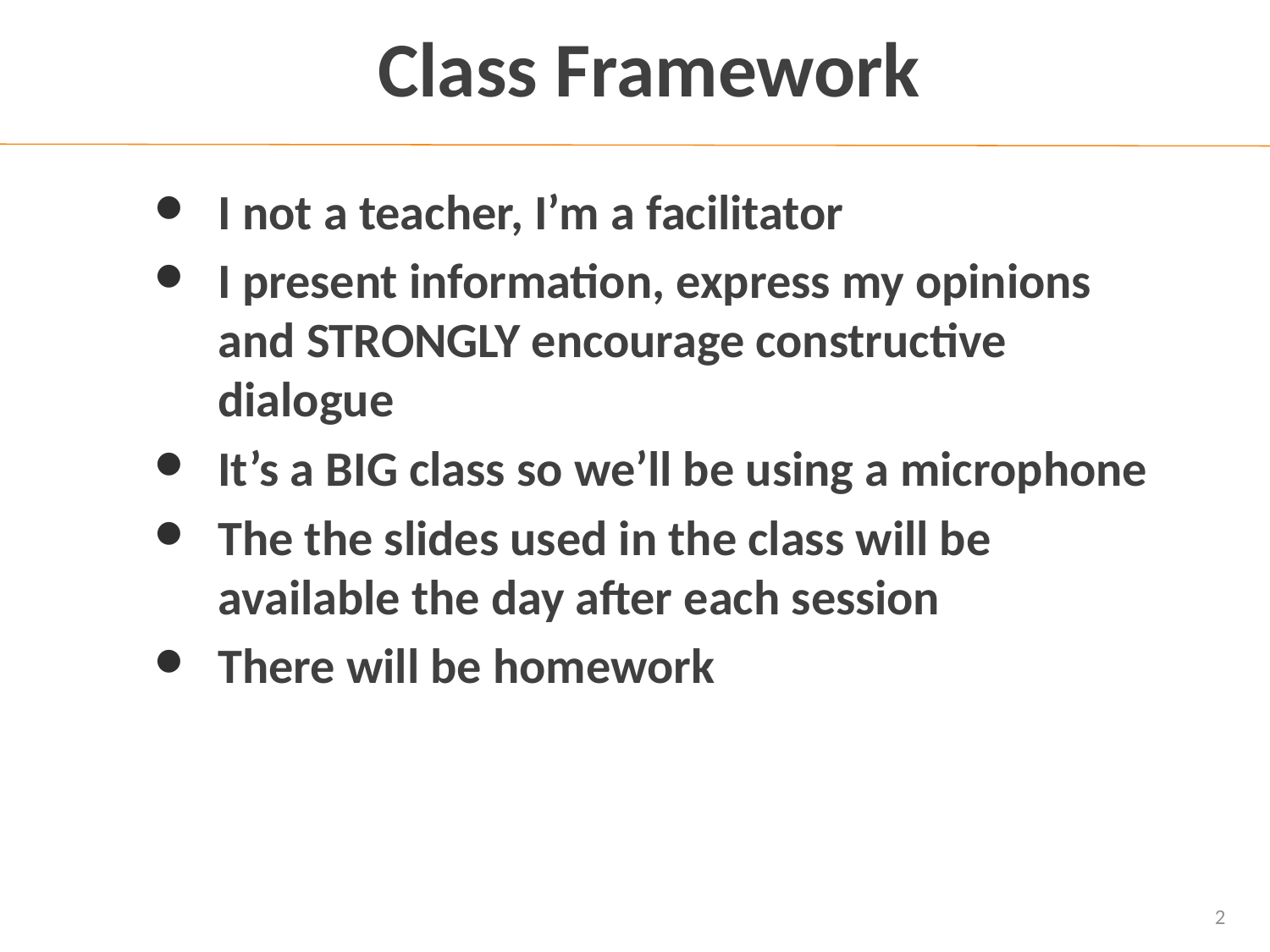

# Class Framework
I not a teacher, I’m a facilitator
I present information, express my opinions and STRONGLY encourage constructive dialogue
It’s a BIG class so we’ll be using a microphone
The the slides used in the class will be available the day after each session
There will be homework
2